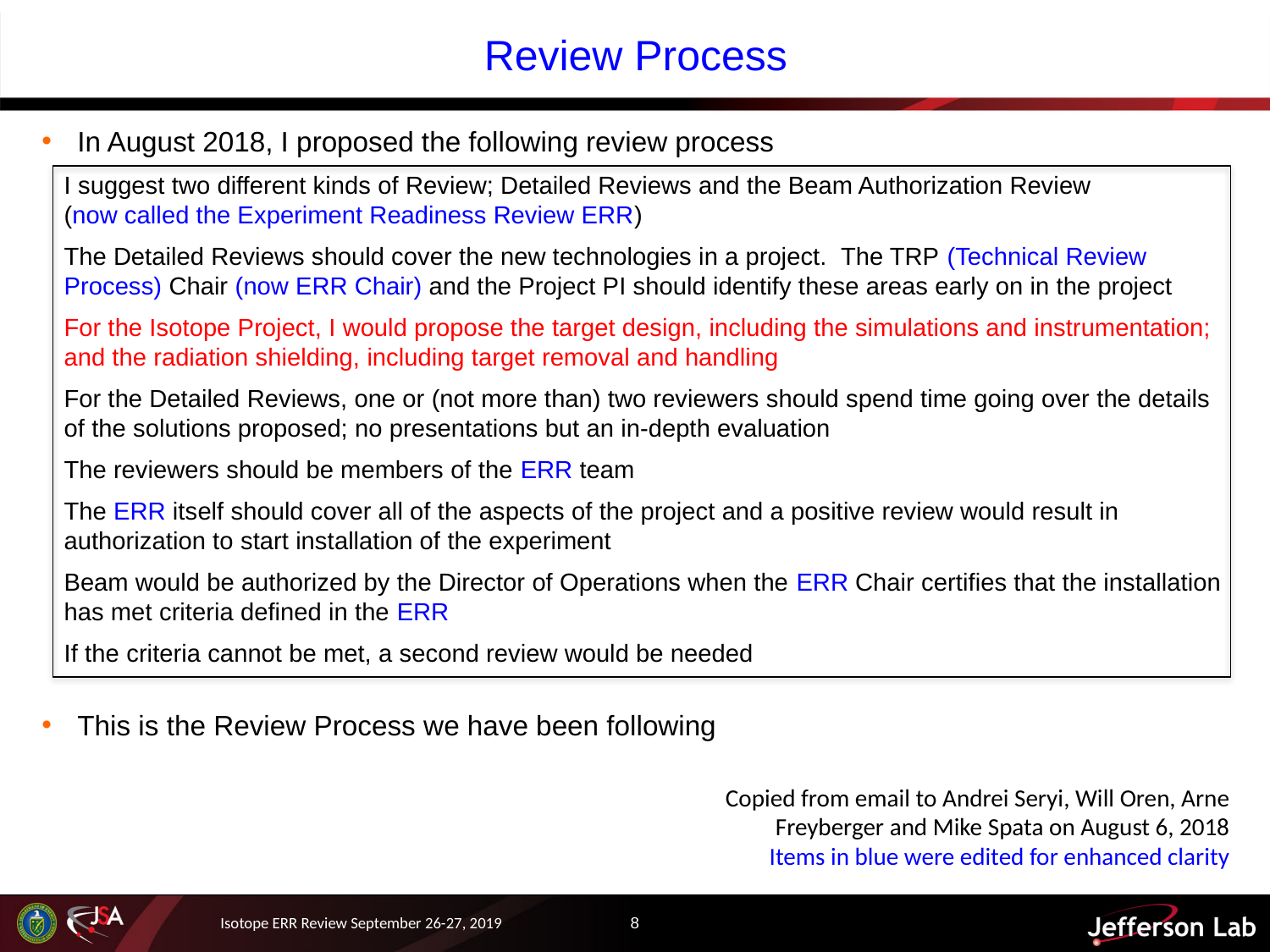

# Review Process
In August 2018, I proposed the following review process
I suggest two different kinds of Review; Detailed Reviews and the Beam Authorization Review              (now called the Experiment Readiness Review ERR)
The Detailed Reviews should cover the new technologies in a project.  The TRP (Technical Review Process) Chair (now ERR Chair) and the Project PI should identify these areas early on in the project
For the Isotope Project, I would propose the target design, including the simulations and instrumentation; and the radiation shielding, including target removal and handling
For the Detailed Reviews, one or (not more than) two reviewers should spend time going over the details of the solutions proposed; no presentations but an in-depth evaluation
The reviewers should be members of the ERR team
The ERR itself should cover all of the aspects of the project and a positive review would result in authorization to start installation of the experiment
Beam would be authorized by the Director of Operations when the ERR Chair certifies that the installation has met criteria defined in the ERR
If the criteria cannot be met, a second review would be needed

This is the Review Process we have been following

Copied from email to Andrei Seryi, Will Oren, Arne Freyberger and Mike Spata on August 6, 2018
Items in blue were edited for enhanced clarity
Isotope ERR Review September 26-27, 2019
8